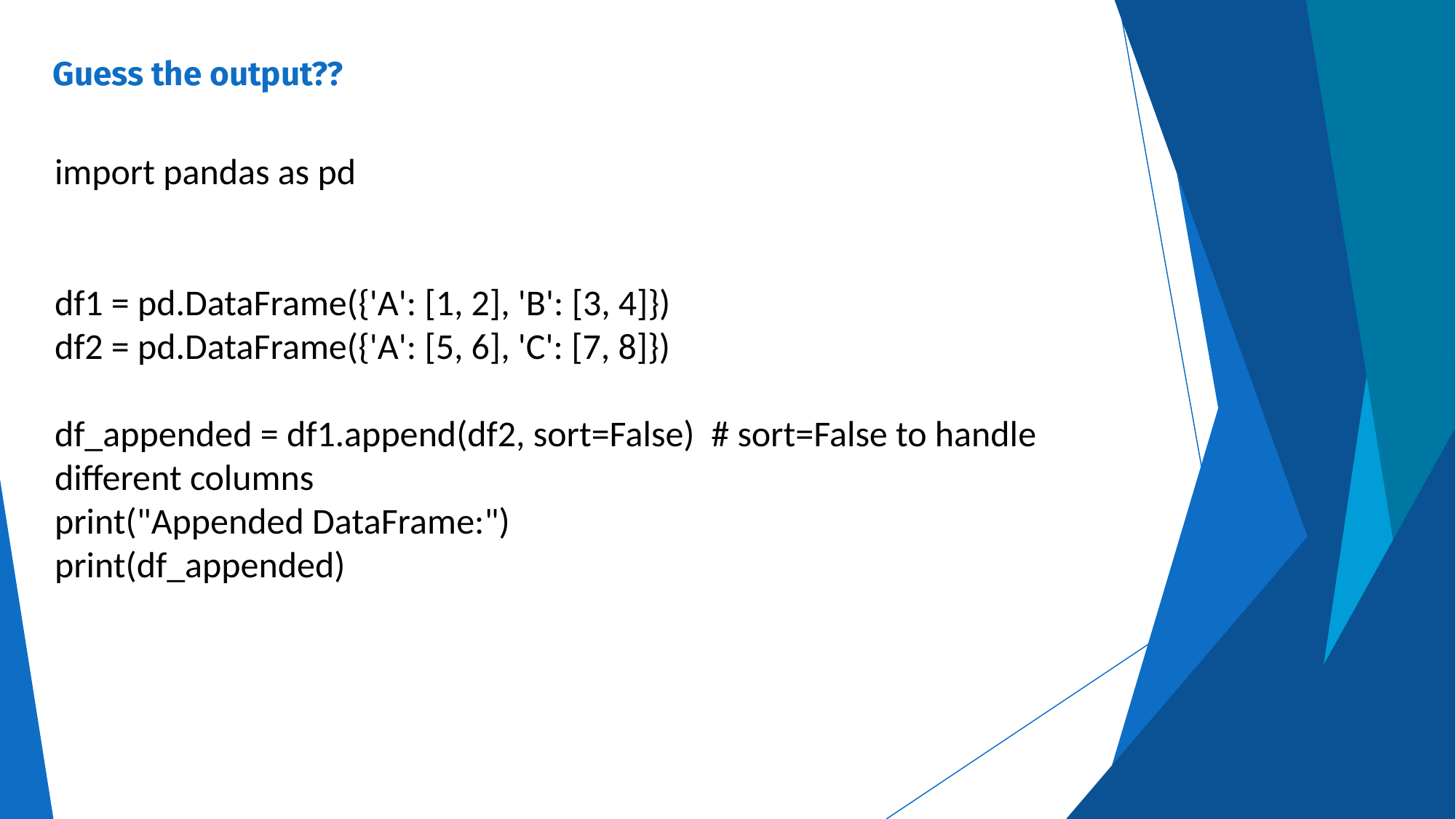

# Guess the output??
import pandas as pd

df1 = pd.DataFrame({'A': [1, 2], 'B': [3, 4]})
df2 = pd.DataFrame({'A': [5, 6], 'C': [7, 8]})

df_appended = df1.append(df2, sort=False)  # sort=False to handle different columns
print("Appended DataFrame:")
print(df_appended)